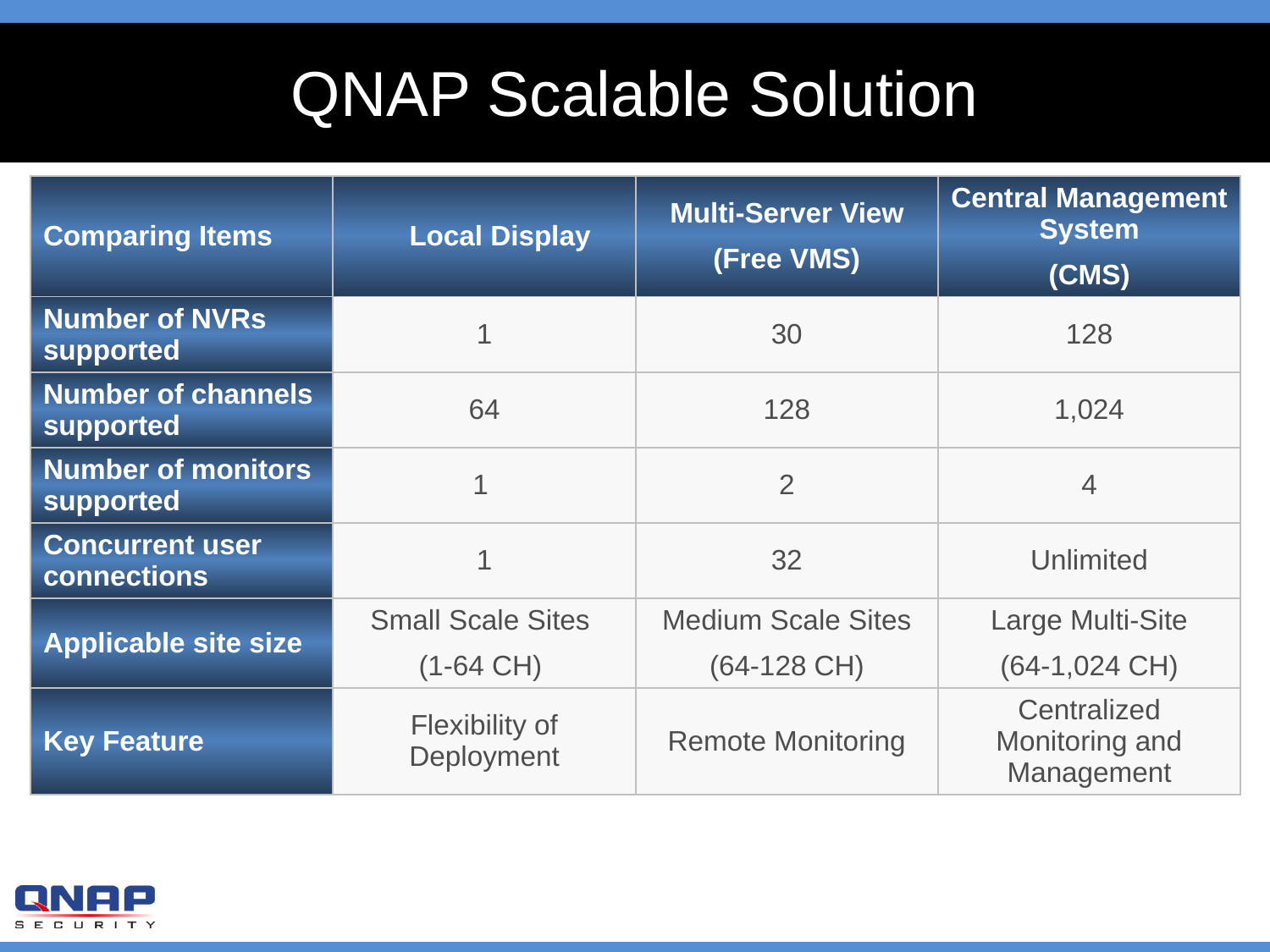

# QNAP Scalable Solution
| Comparing Items | Local Display | Multi-Server View (Free VMS) | Central Management System (CMS) |
| --- | --- | --- | --- |
| Number of NVRs supported | 1 | 30 | 128 |
| Number of channels supported | 64 | 128 | 1,024 |
| Number of monitors supported | 1 | 2 | 4 |
| Concurrent user connections | 1 | 32 | Unlimited |
| Applicable site size | Small Scale Sites (1-64 CH) | Medium Scale Sites (64-128 CH) | Large Multi-Site (64-1,024 CH) |
| Key Feature | Flexibility of Deployment | Remote Monitoring | Centralized Monitoring and Management |